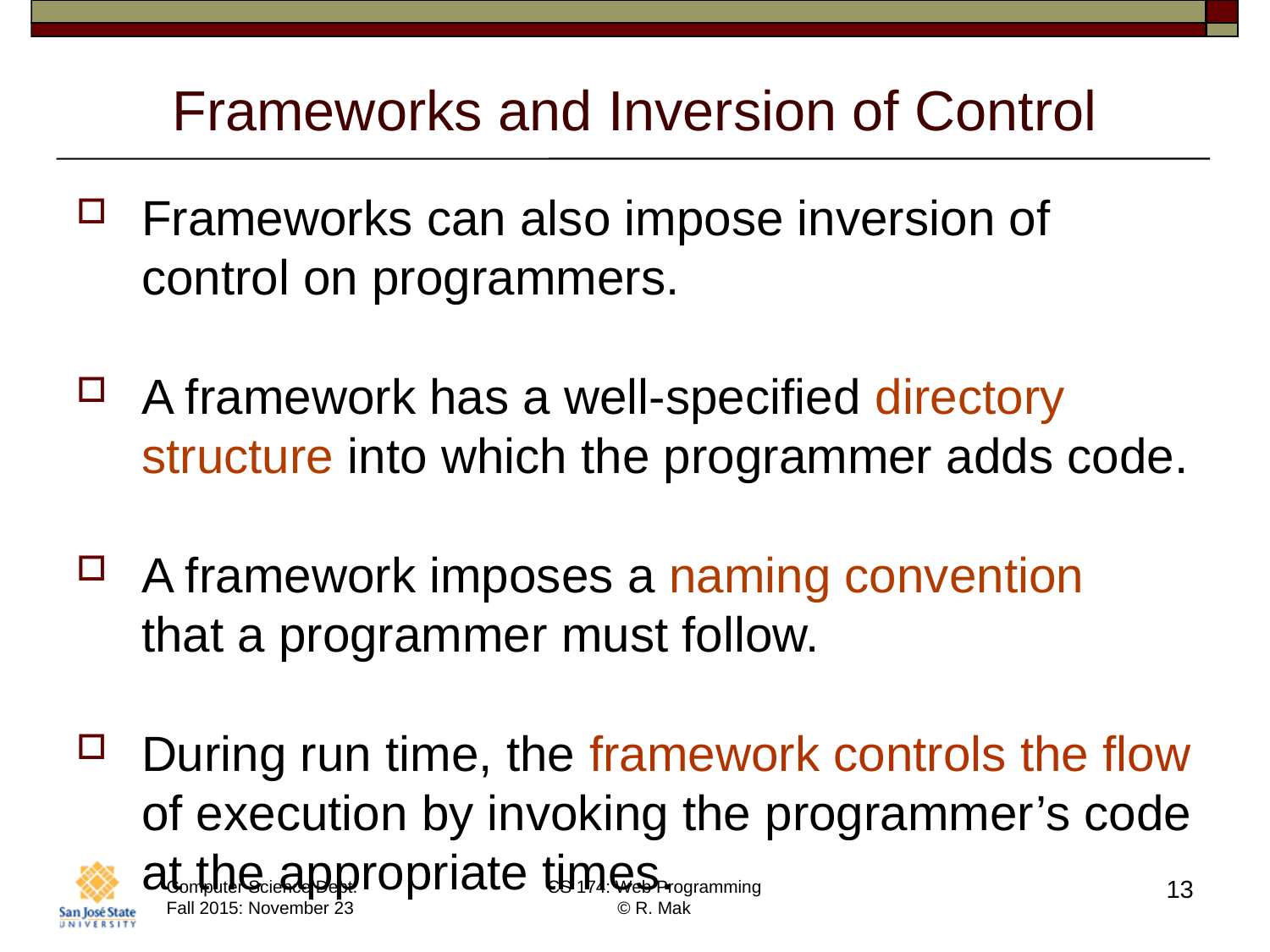

# Frameworks and Inversion of Control
Frameworks can also impose inversion of control on programmers.

A framework has a well-specified directory structure into which the programmer adds code.

A framework imposes a naming convention
that a programmer must follow.

During run time, the framework controls the flow of execution by invoking the programmer’s code at the appropriate times.
13